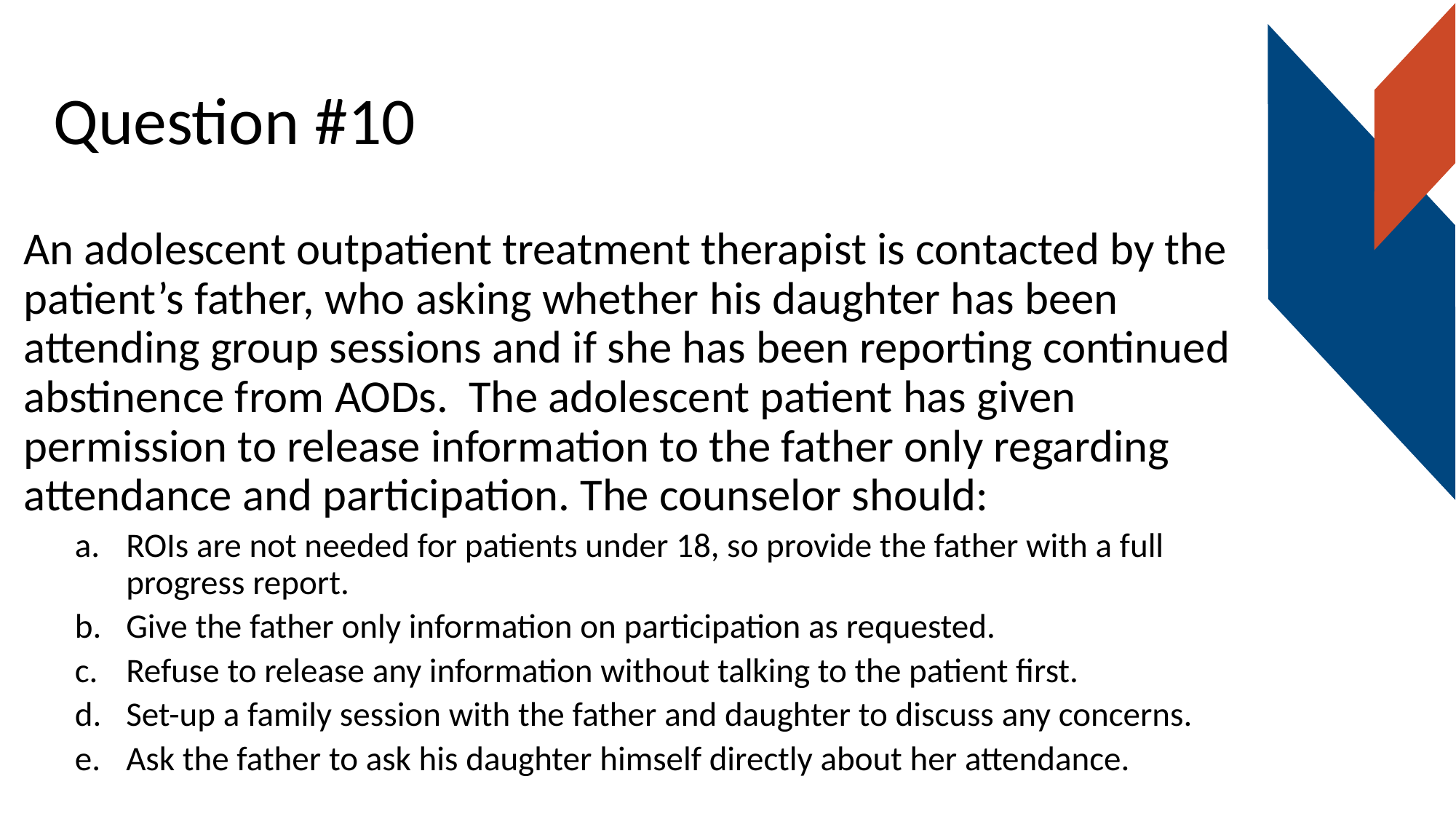

# Question #10
An adolescent outpatient treatment therapist is contacted by the patient’s father, who asking whether his daughter has been attending group sessions and if she has been reporting continued abstinence from AODs.  The adolescent patient has given permission to release information to the father only regarding attendance and participation. The counselor should:
ROIs are not needed for patients under 18, so provide the father with a full progress report.
Give the father only information on participation as requested.
Refuse to release any information without talking to the patient first.
Set-up a family session with the father and daughter to discuss any concerns.
Ask the father to ask his daughter himself directly about her attendance.